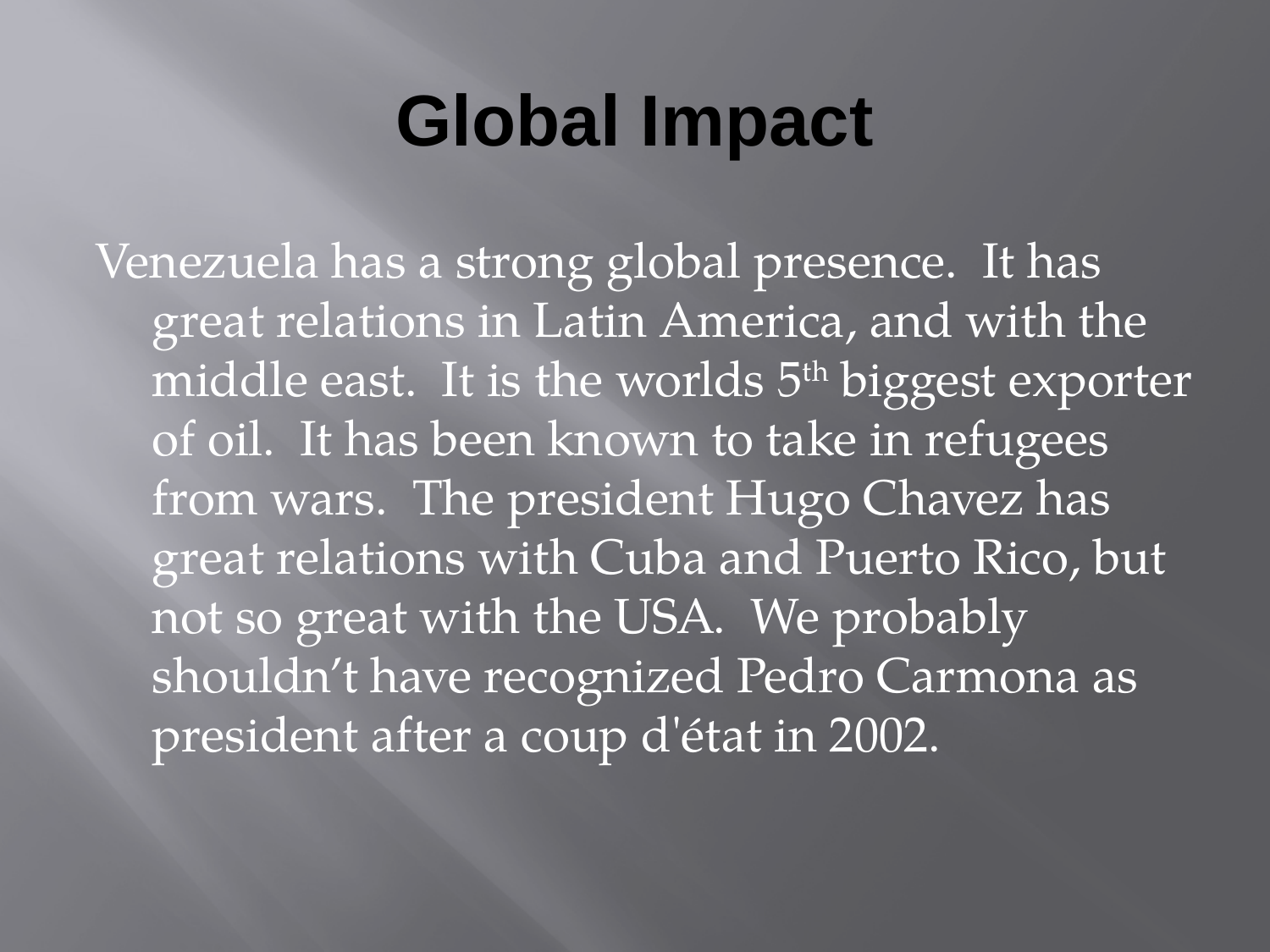

# Global Impact
Venezuela has a strong global presence.  It has great relations in Latin America, and with the middle east.  It is the worlds 5th biggest exporter of oil.  It has been known to take in refugees from wars.  The president Hugo Chavez has great relations with Cuba and Puerto Rico, but not so great with the USA.  We probably shouldn’t have recognized Pedro Carmona as president after a coup d'état in 2002.